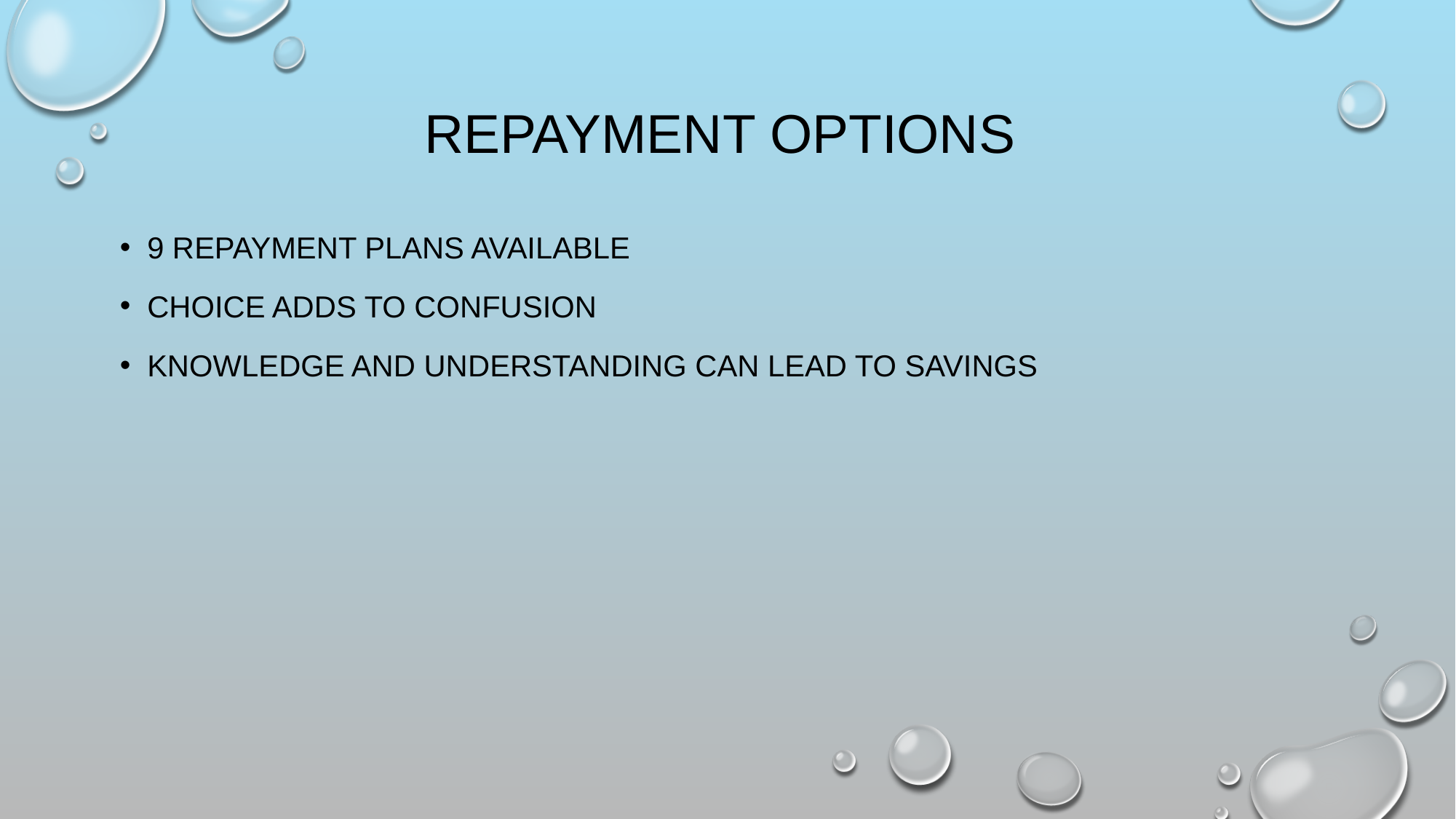

# Repayment options
9 repayment plans available
Choice adds to confusion
Knowledge and understanding can lead to savings